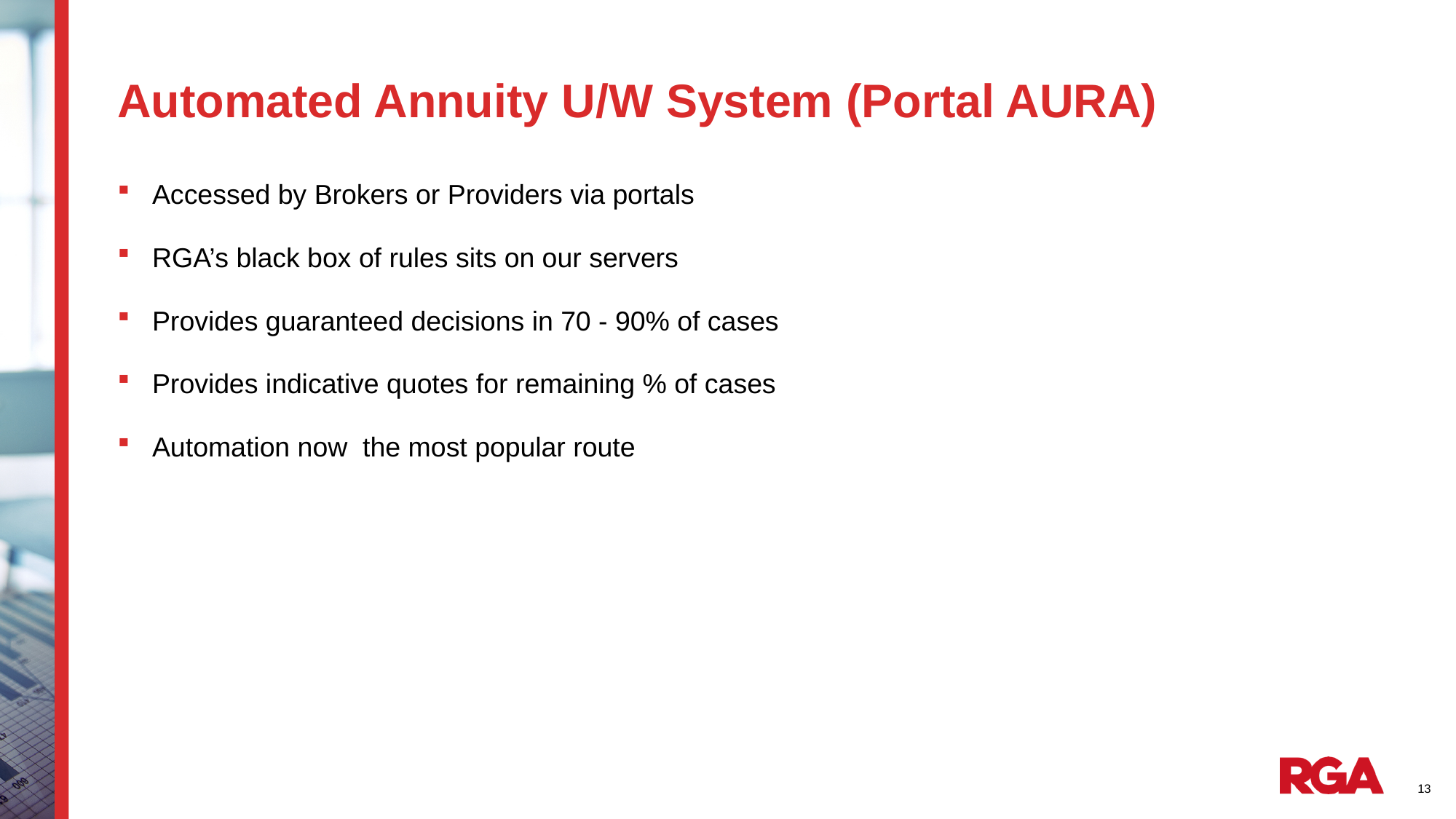

# Automated Annuity U/W System (Portal AURA)
Accessed by Brokers or Providers via portals
RGA’s black box of rules sits on our servers
Provides guaranteed decisions in 70 - 90% of cases
Provides indicative quotes for remaining % of cases
Automation now  the most popular route